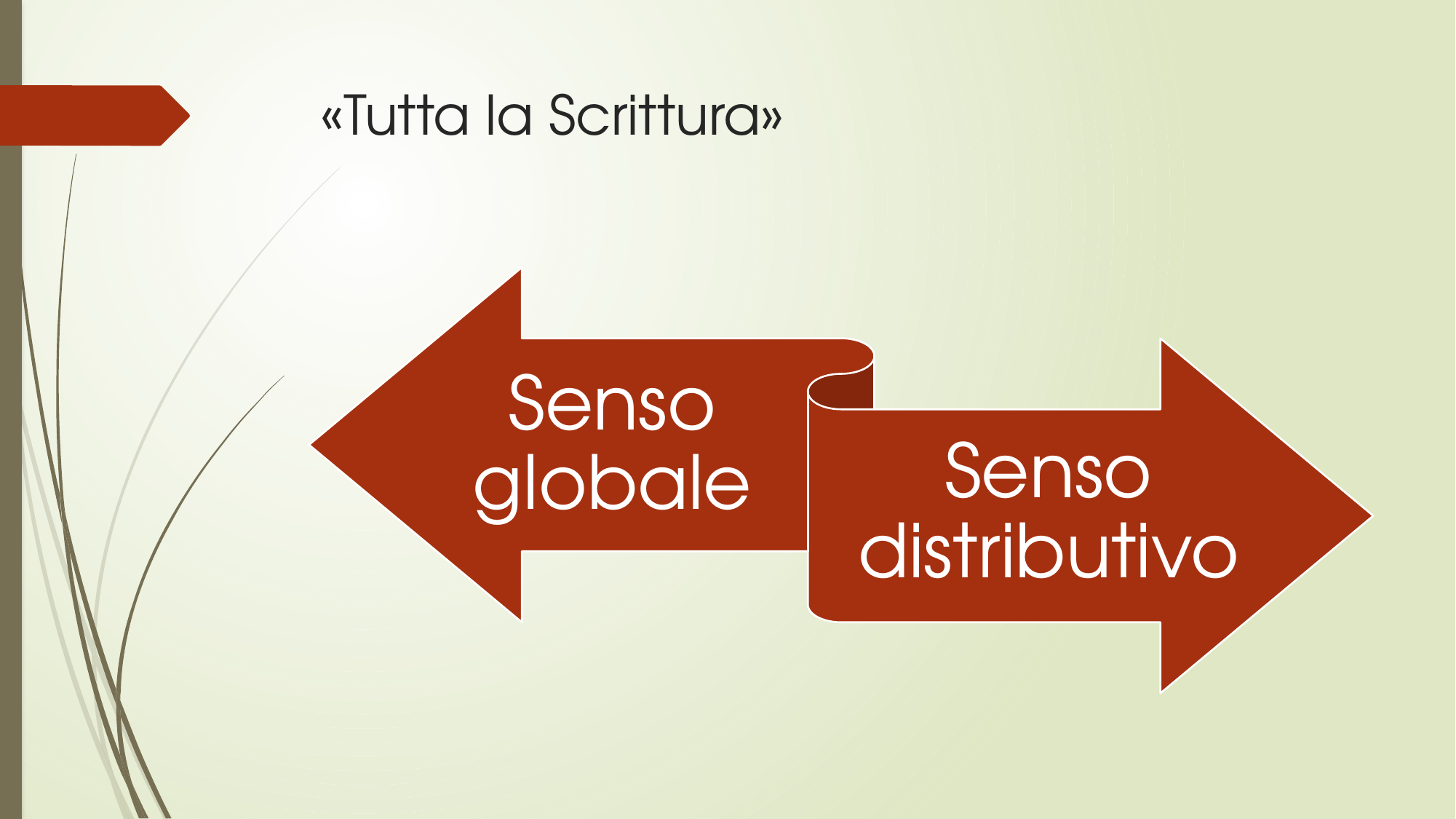

# «Tutta la Scrittura»
Senso globale
Senso distributivo